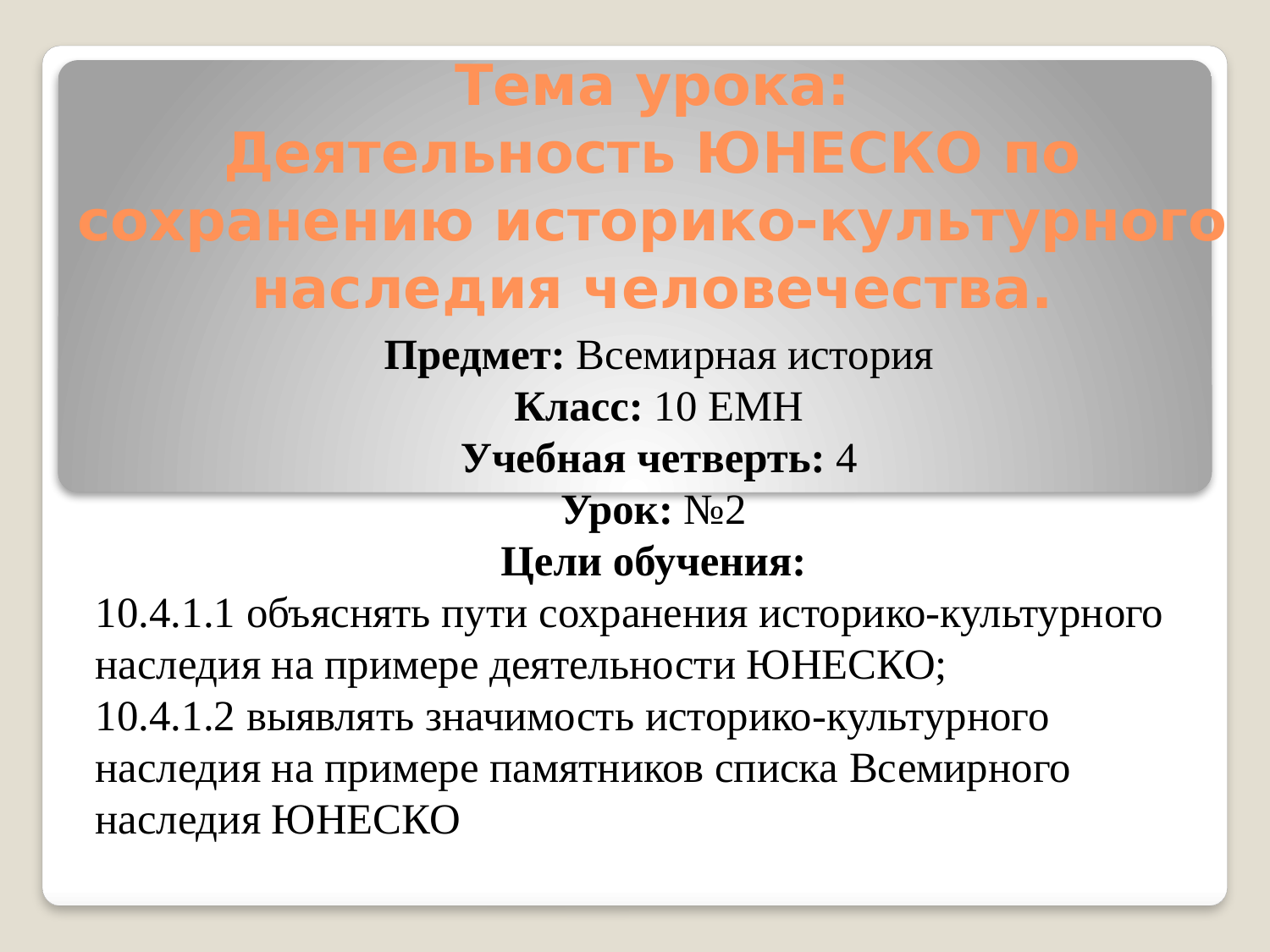

# Тема урока: Деятельность ЮНЕСКО по сохранению историко-культурного наследия человечества.
Предмет: Всемирная история
Класс: 10 ЕМН
Учебная четверть: 4
Урок: №2
Цели обучения:
10.4.1.1 объяснять пути сохранения историко-культурного наследия на примере деятельности ЮНЕСКО;
10.4.1.2 выявлять значимость историко-культурного наследия на примере памятников списка Всемирного наследия ЮНЕСКО